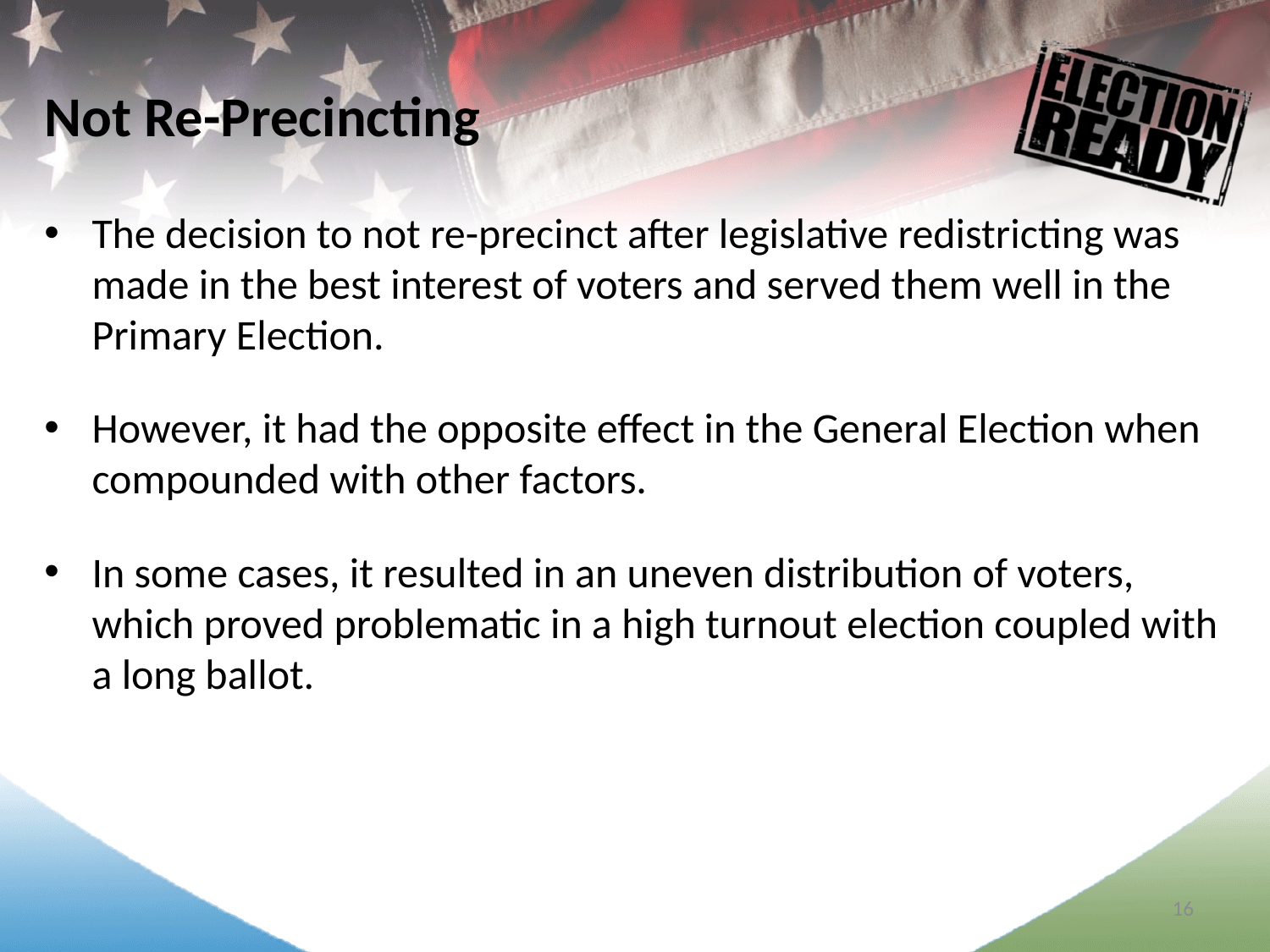

Not Re-Precincting
The decision to not re-precinct after legislative redistricting was made in the best interest of voters and served them well in the Primary Election.
However, it had the opposite effect in the General Election when compounded with other factors.
In some cases, it resulted in an uneven distribution of voters, which proved problematic in a high turnout election coupled with a long ballot.

16